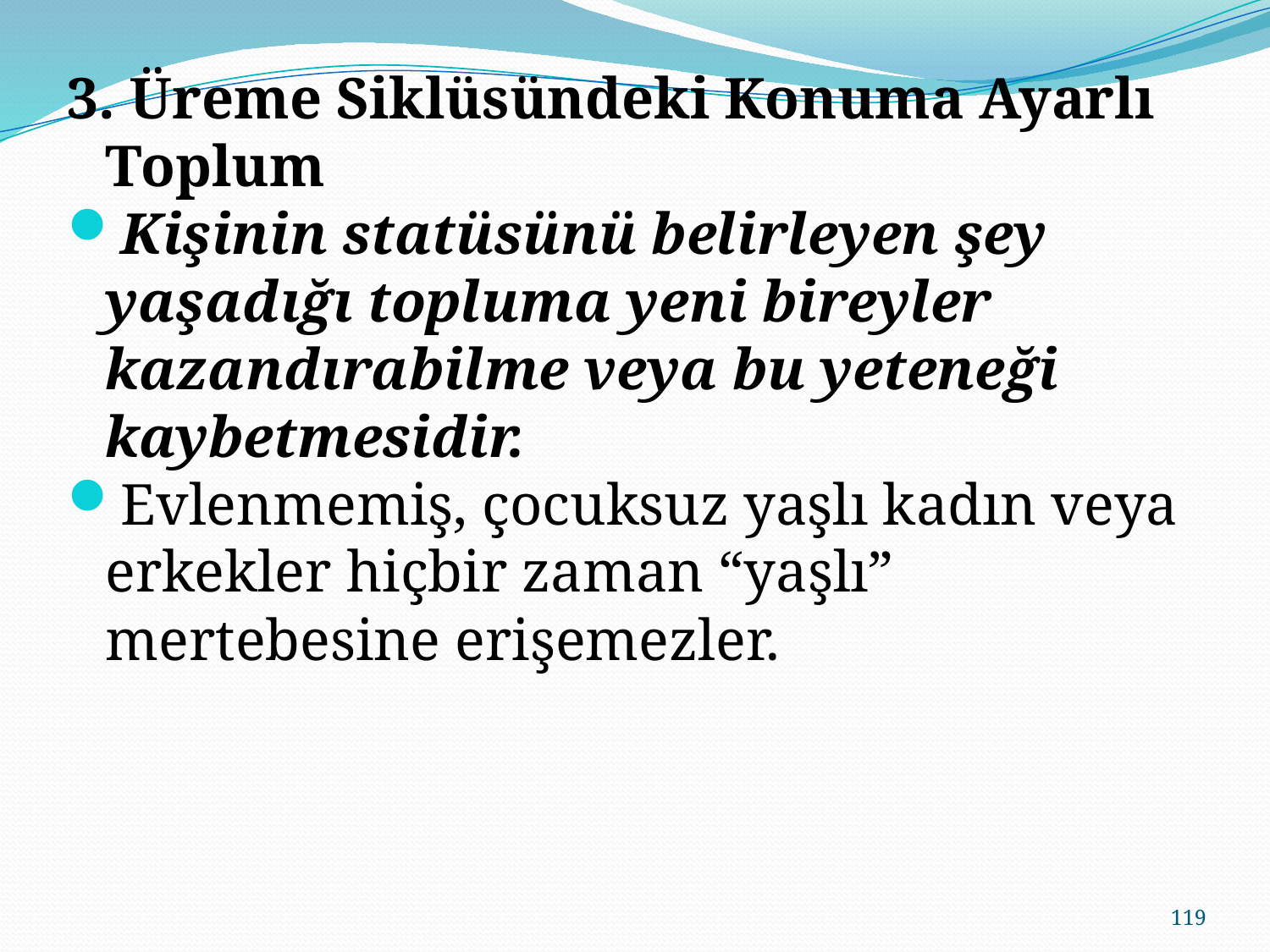

3. Üreme Siklüsündeki Konuma Ayarlı Toplum
Kişinin statüsünü belirleyen şey yaşadığı topluma yeni bireyler kazandırabilme veya bu yeteneği kaybetmesidir.
Evlenmemiş, çocuksuz yaşlı kadın veya erkekler hiçbir zaman “yaşlı” mertebesine erişemezler.

119